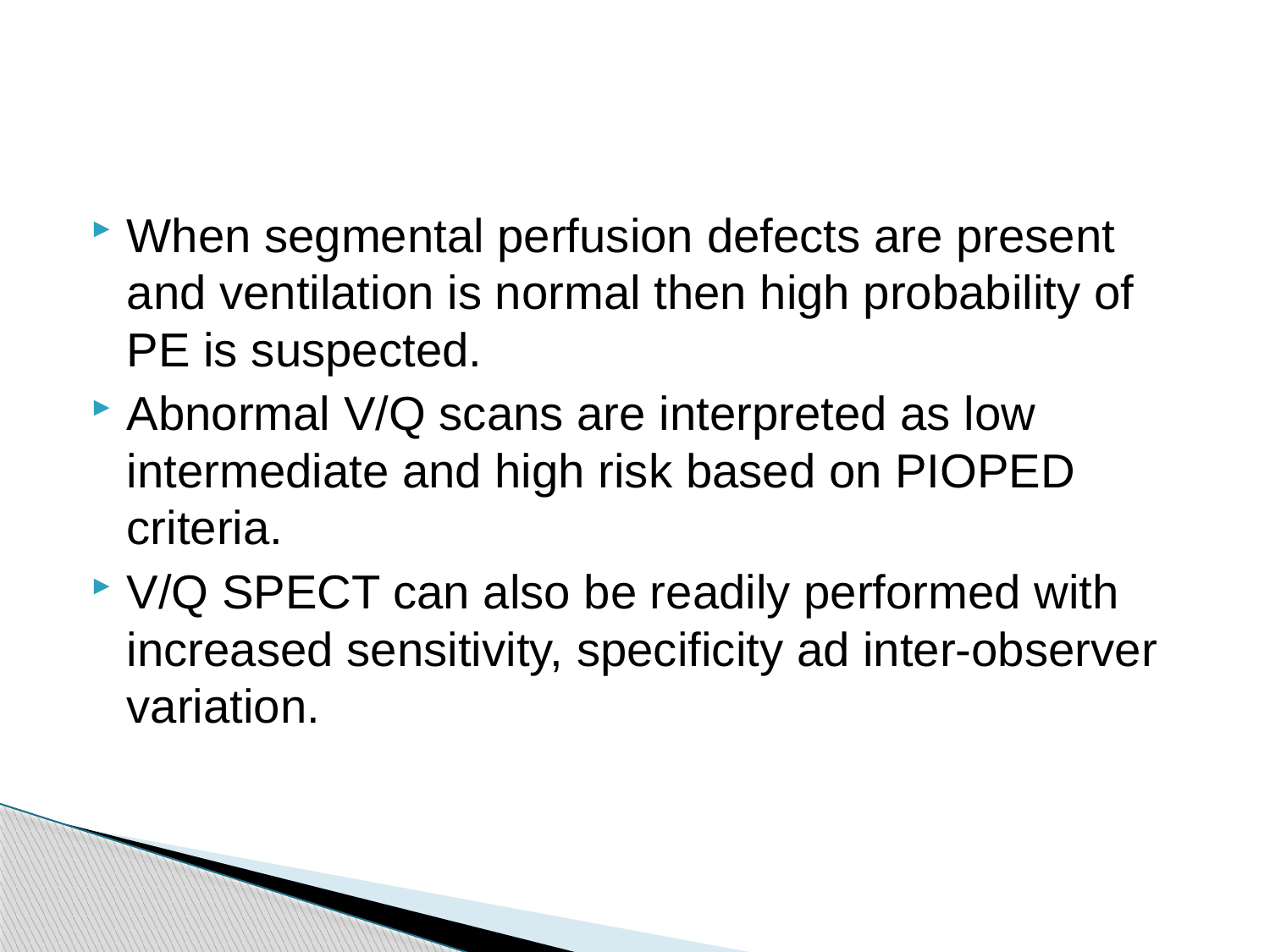

#
When segmental perfusion defects are present and ventilation is normal then high probability of PE is suspected.
Abnormal V/Q scans are interpreted as low intermediate and high risk based on PIOPED criteria.
V/Q SPECT can also be readily performed with increased sensitivity, specificity ad inter-observer variation.